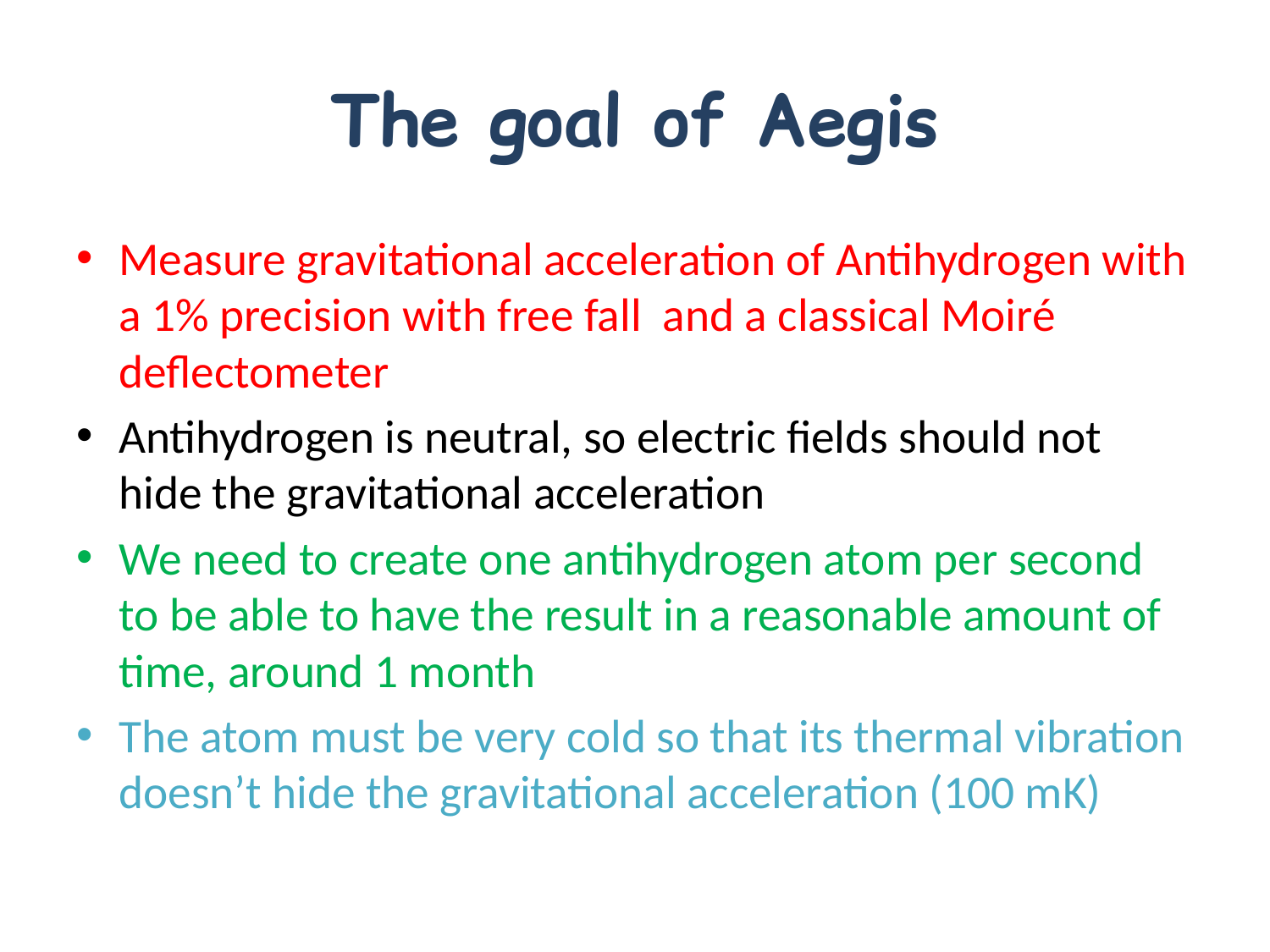

# The goal of Aegis
Measure gravitational acceleration of Antihydrogen with a 1% precision with free fall  and a classical Moiré deflectometer
Antihydrogen is neutral, so electric fields should not hide the gravitational acceleration
We need to create one antihydrogen atom per second to be able to have the result in a reasonable amount of time, around 1 month
The atom must be very cold so that its thermal vibration doesn’t hide the gravitational acceleration (100 mK)